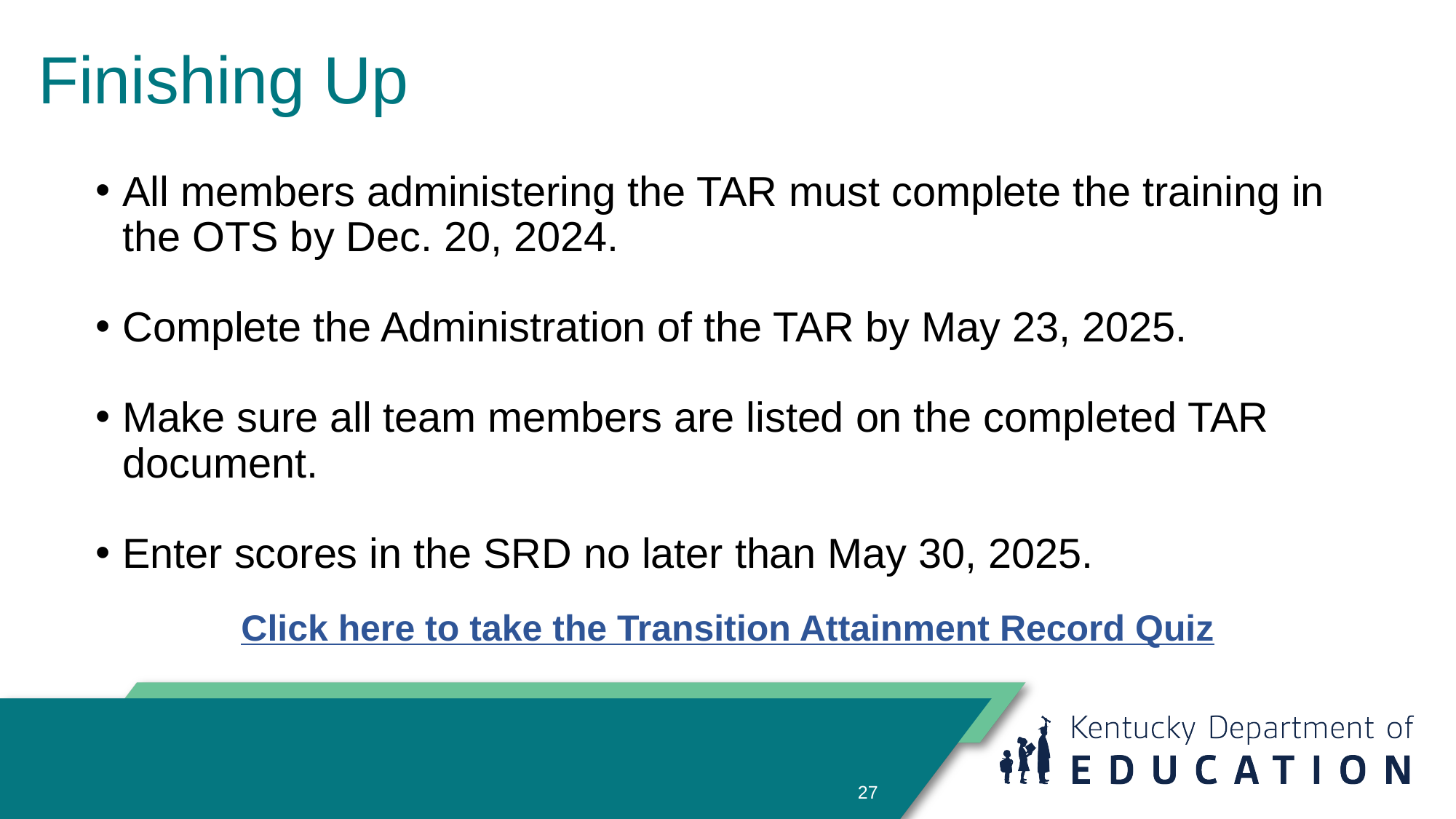

# Finishing Up
All members administering the TAR must complete the training in the OTS by Dec. 20, 2024.

Complete the Administration of the TAR by May 23, 2025.

Make sure all team members are listed on the completed TAR document.

Enter scores in the SRD no later than May 30, 2025.

Click here to take the Transition Attainment Record Quiz